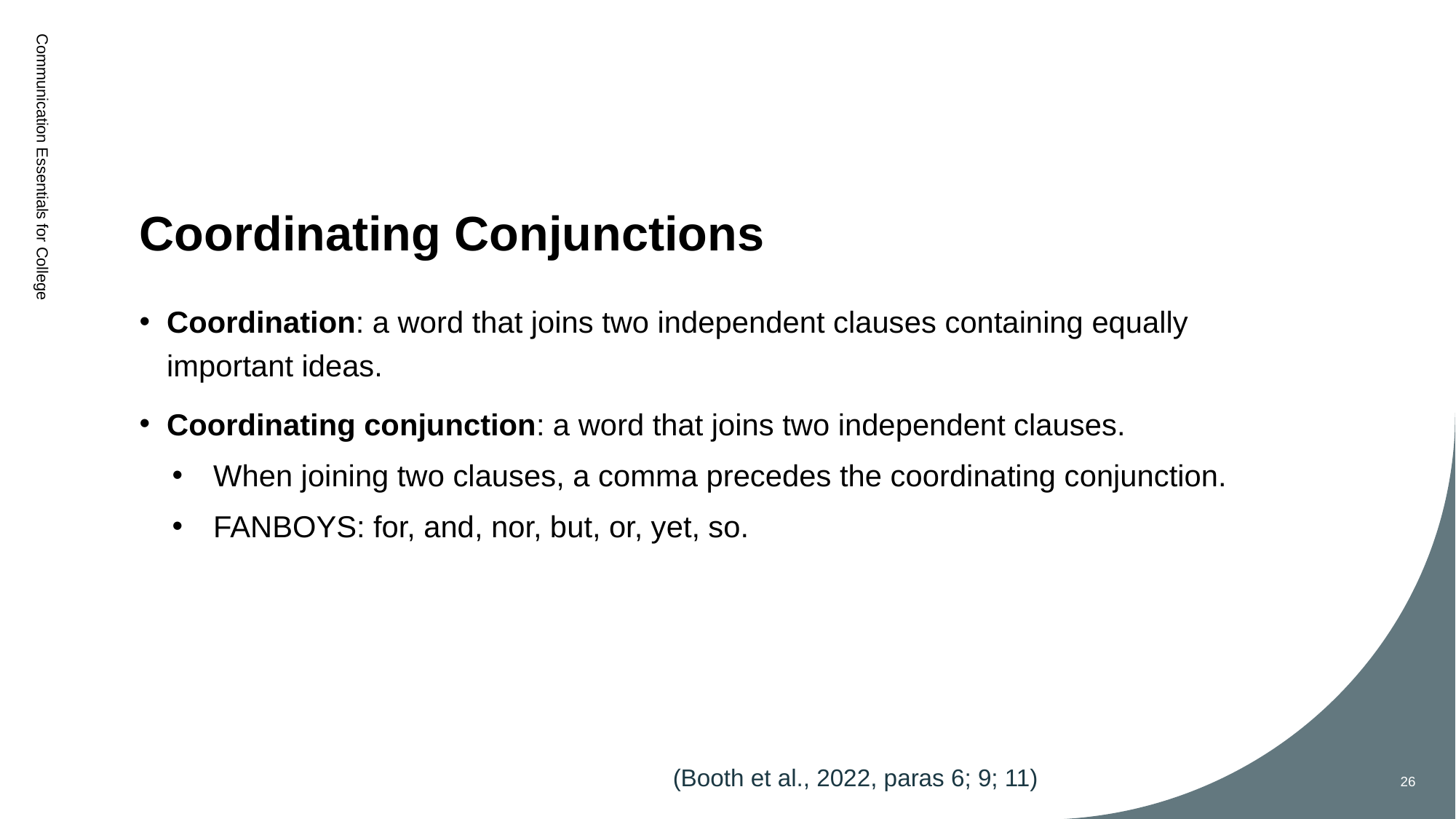

# Coordinating Conjunctions
Communication Essentials for College
Coordination: a word that joins two independent clauses containing equally important ideas.
Coordinating conjunction: a word that joins two independent clauses.
When joining two clauses, a comma precedes the coordinating conjunction.
FANBOYS: for, and, nor, but, or, yet, so.

(Booth et al., 2022, paras 6; 9; 11)
26